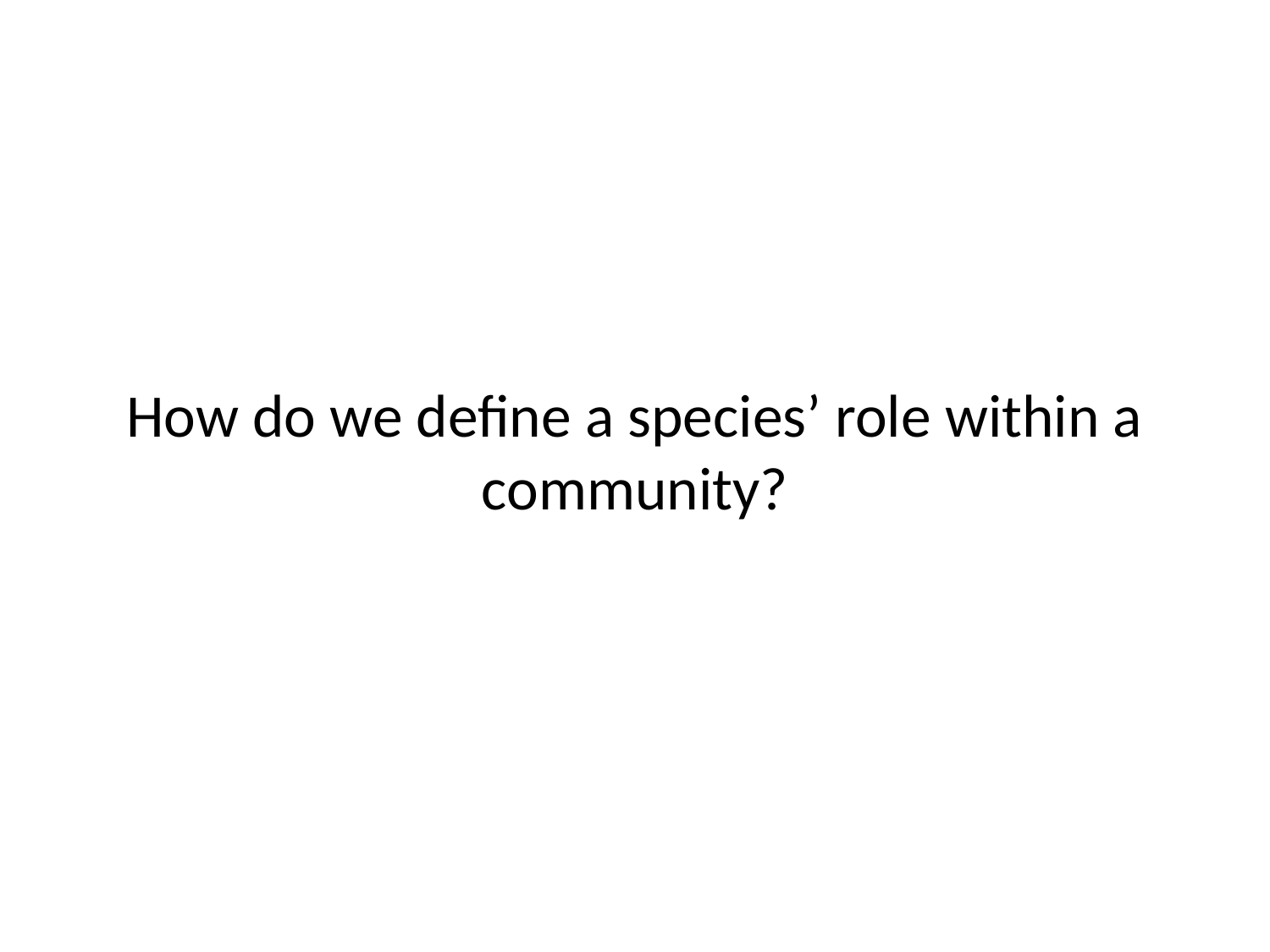

# How do we define a species’ role within a community?